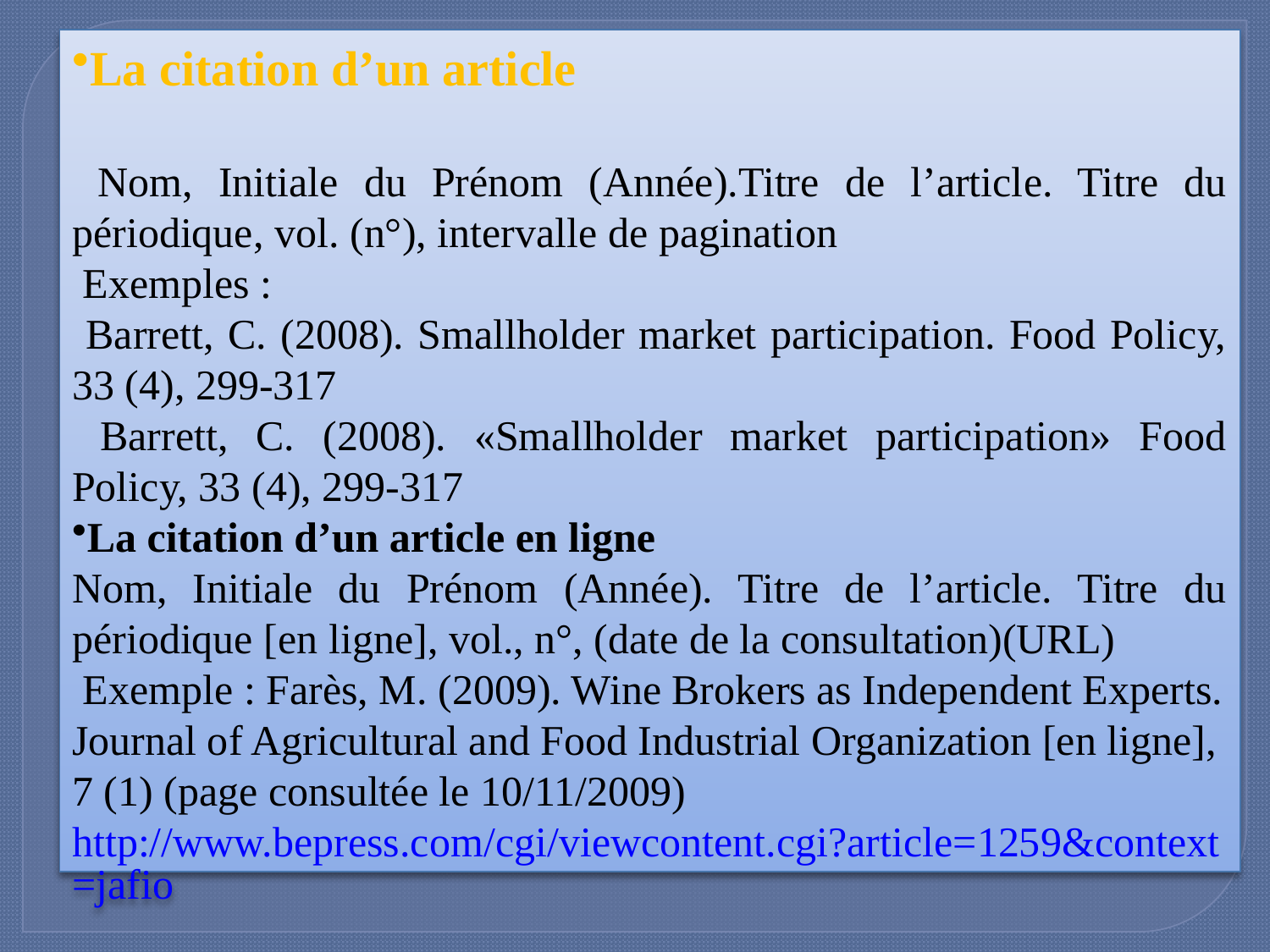

La citation d’un article

 Nom, Initiale du Prénom (Année).Titre de l’article. Titre du périodique, vol. (n°), intervalle de pagination
 Exemples :
 Barrett, C. (2008). Smallholder market participation. Food Policy, 33 (4), 299-317
 Barrett, C. (2008). «Smallholder market participation» Food Policy, 33 (4), 299-317
La citation d’un article en ligne
Nom, Initiale du Prénom (Année). Titre de l’article. Titre du périodique [en ligne], vol., n°, (date de la consultation)(URL)
 Exemple : Farès, M. (2009). Wine Brokers as Independent Experts. Journal of Agricultural and Food Industrial Organization [en ligne], 7 (1) (page consultée le 10/11/2009) http://www.bepress.com/cgi/viewcontent.cgi?article=1259&context=jafio